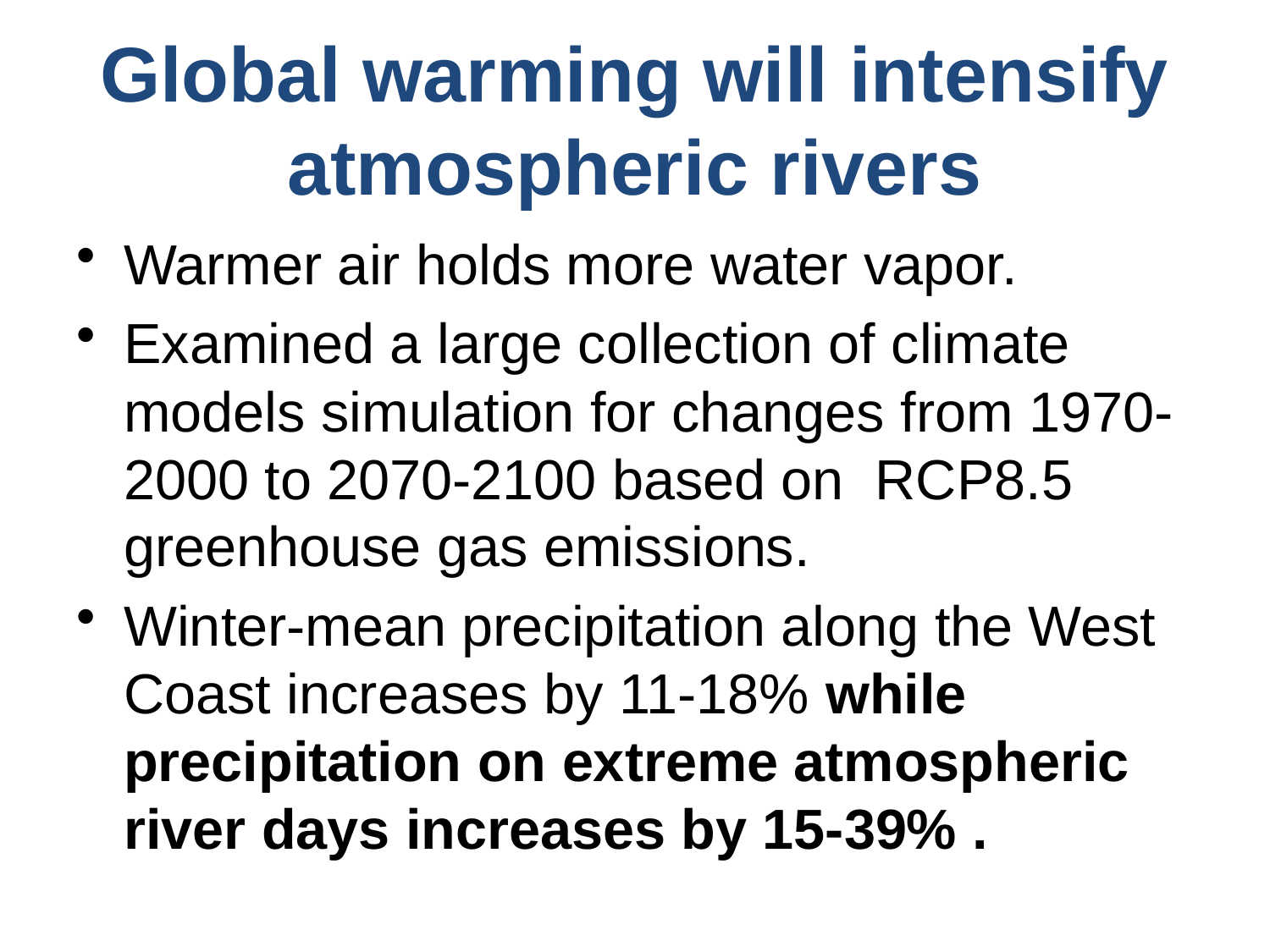

# Global warming will intensify atmospheric rivers
Warmer air holds more water vapor.
Examined a large collection of climate models simulation for changes from 1970-2000 to 2070-2100 based on  RCP8.5 greenhouse gas emissions.
Winter-mean precipitation along the West Coast increases by 11-18% while precipitation on extreme atmospheric river days increases by 15-39% .